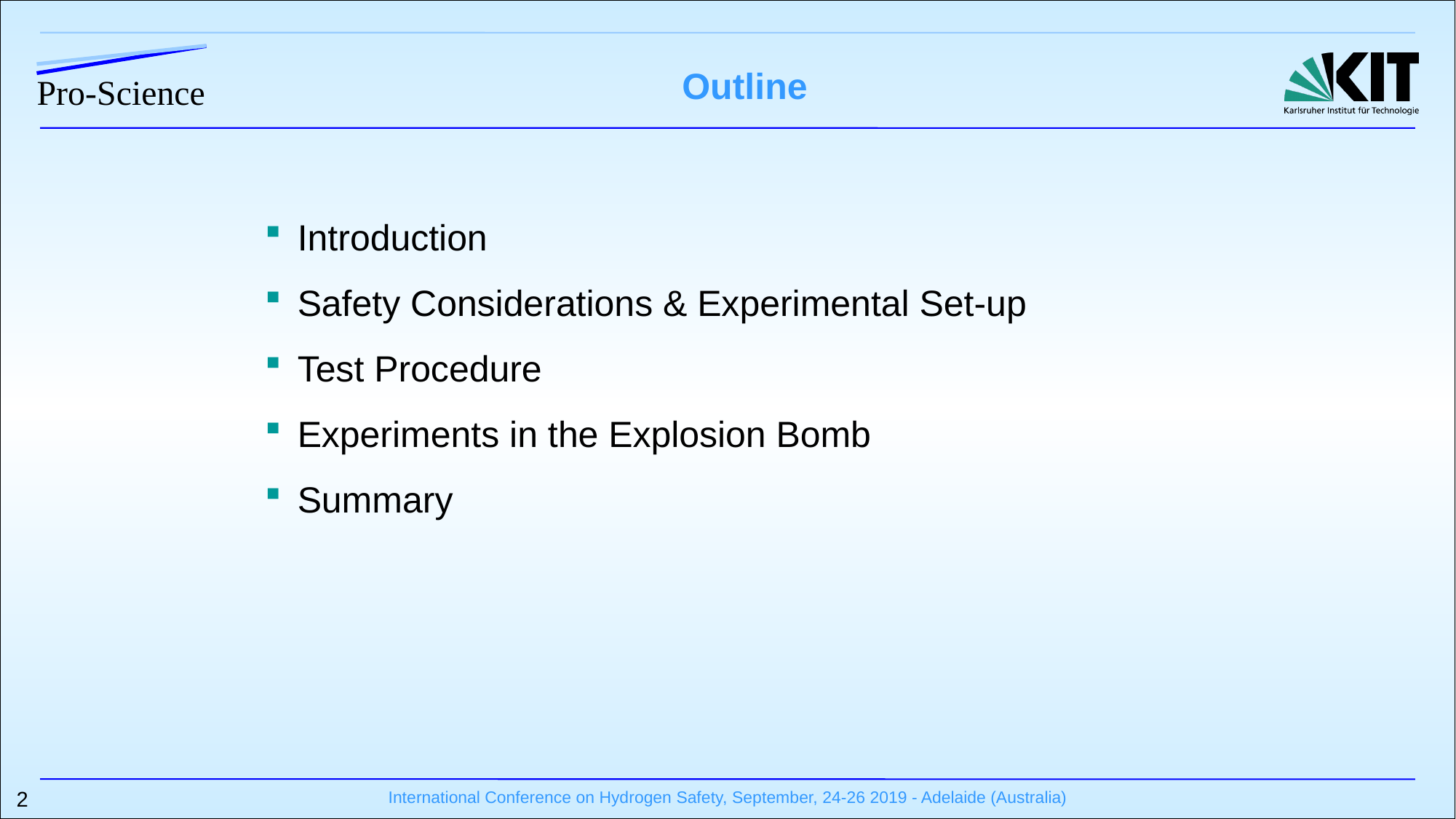

Outline
 Introduction
 Safety Considerations & Experimental Set-up
 Test Procedure
 Experiments in the Explosion Bomb
 Summary
2